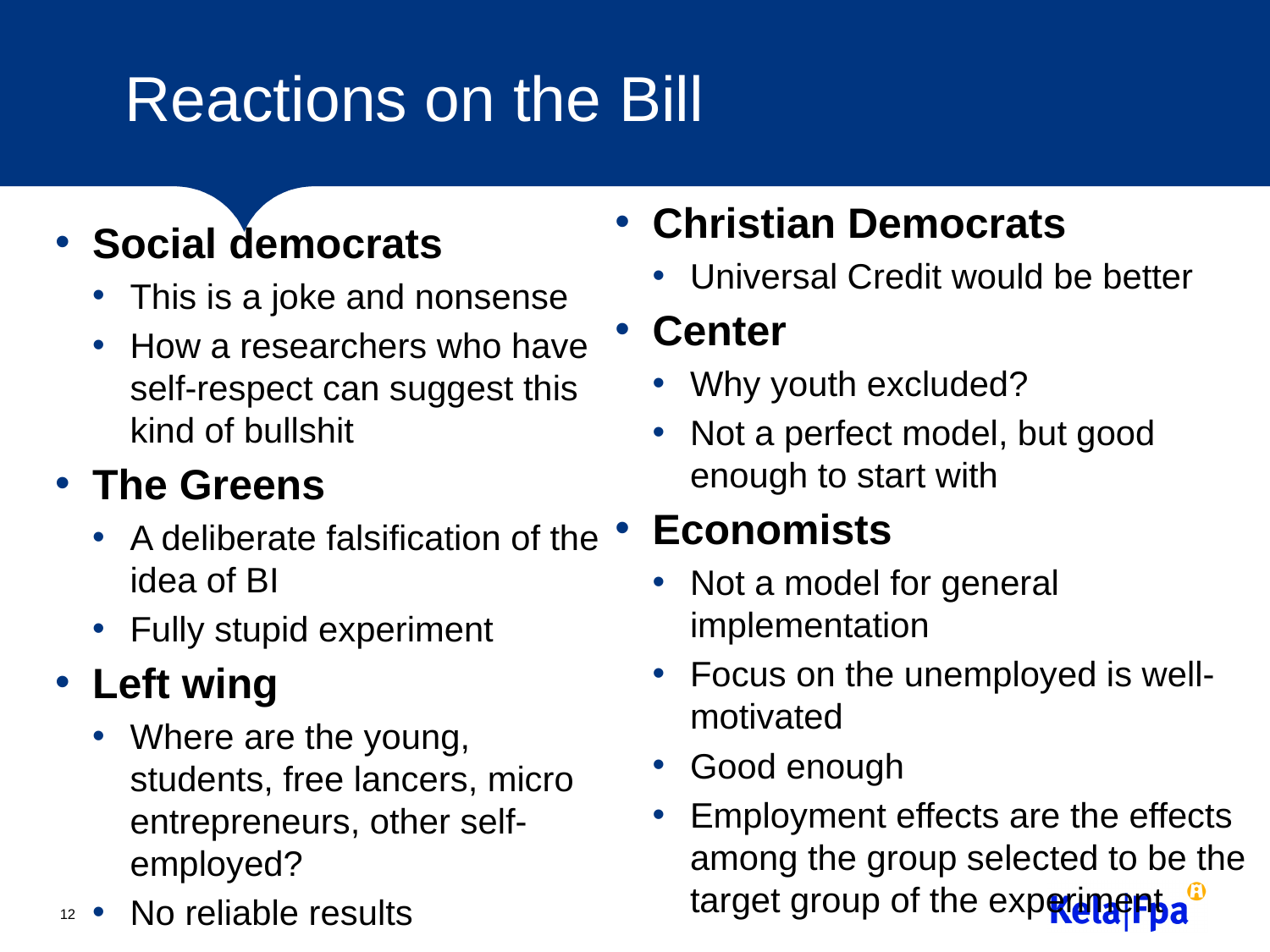

# Reactions on the Bill
Christian Democrats
Universal Credit would be better
Center
Why youth excluded?
Not a perfect model, but good enough to start with
Economists
Not a model for general implementation
Focus on the unemployed is well-motivated
Good enough
Employment effects are the effects among the group selected to be the target group of the experiment

Social democrats
This is a joke and nonsense
How a researchers who have self-respect can suggest this kind of bullshit
The Greens
A deliberate falsification of the idea of BI
Fully stupid experiment
Left wing
Where are the young, students, free lancers, micro entrepreneurs, other self-employed?
No reliable results

12